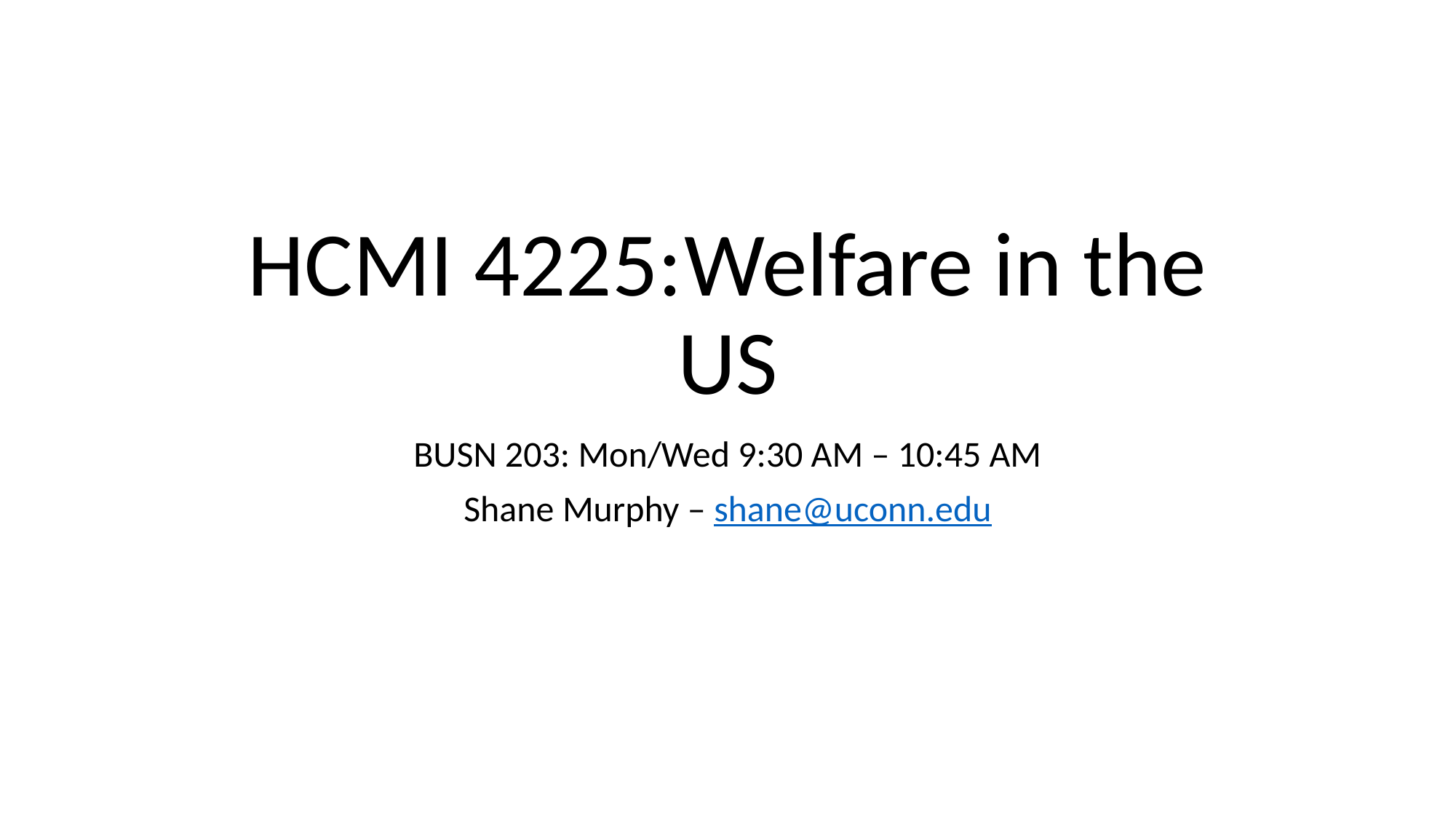

# HCMI 4225:	Welfare in the US
BUSN 203: Mon/Wed 9:30 AM – 10:45 AM
Shane Murphy – shane@uconn.edu